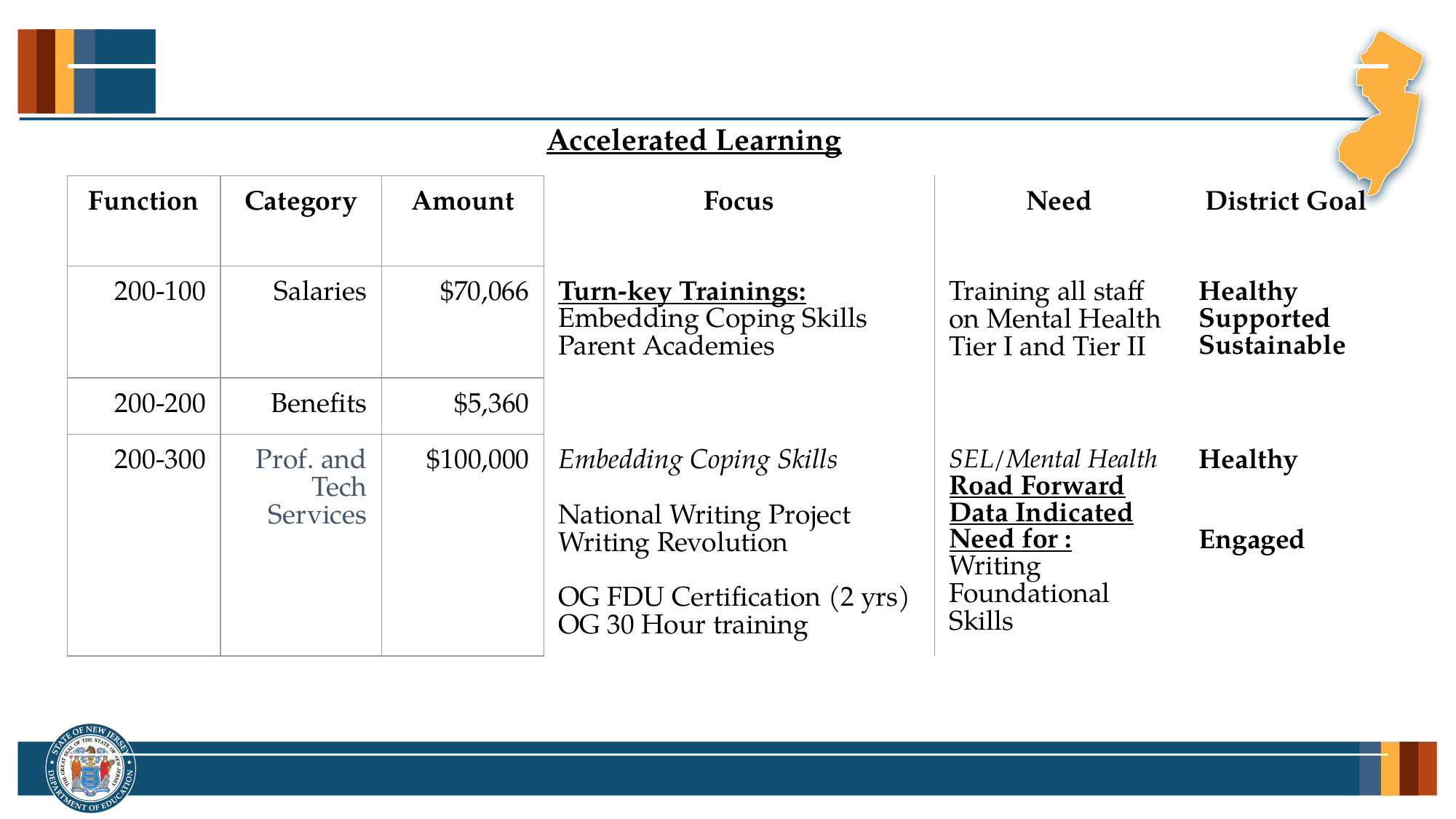

# Accelerated Learning
| Function | Category | Amount | Focus | Need | District Goal |
| --- | --- | --- | --- | --- | --- |
| 200-100 | Salaries | $70,066 | Turn-key Trainings: Embedding Coping Skills Parent Academies | Training all staff on Mental Health Tier I and Tier II | Healthy Supported Sustainable |
| 200-200 | Benefits | $5,360 |  |  |  |
| 200-300 | Prof. and Tech Services | $100,000 | Embedding Coping Skills National Writing Project Writing Revolution OG FDU Certification (2 yrs) OG 30 Hour training | SEL/Mental Health Road Forward Data Indicated Need for : Writing Foundational Skills | Healthy Engaged |